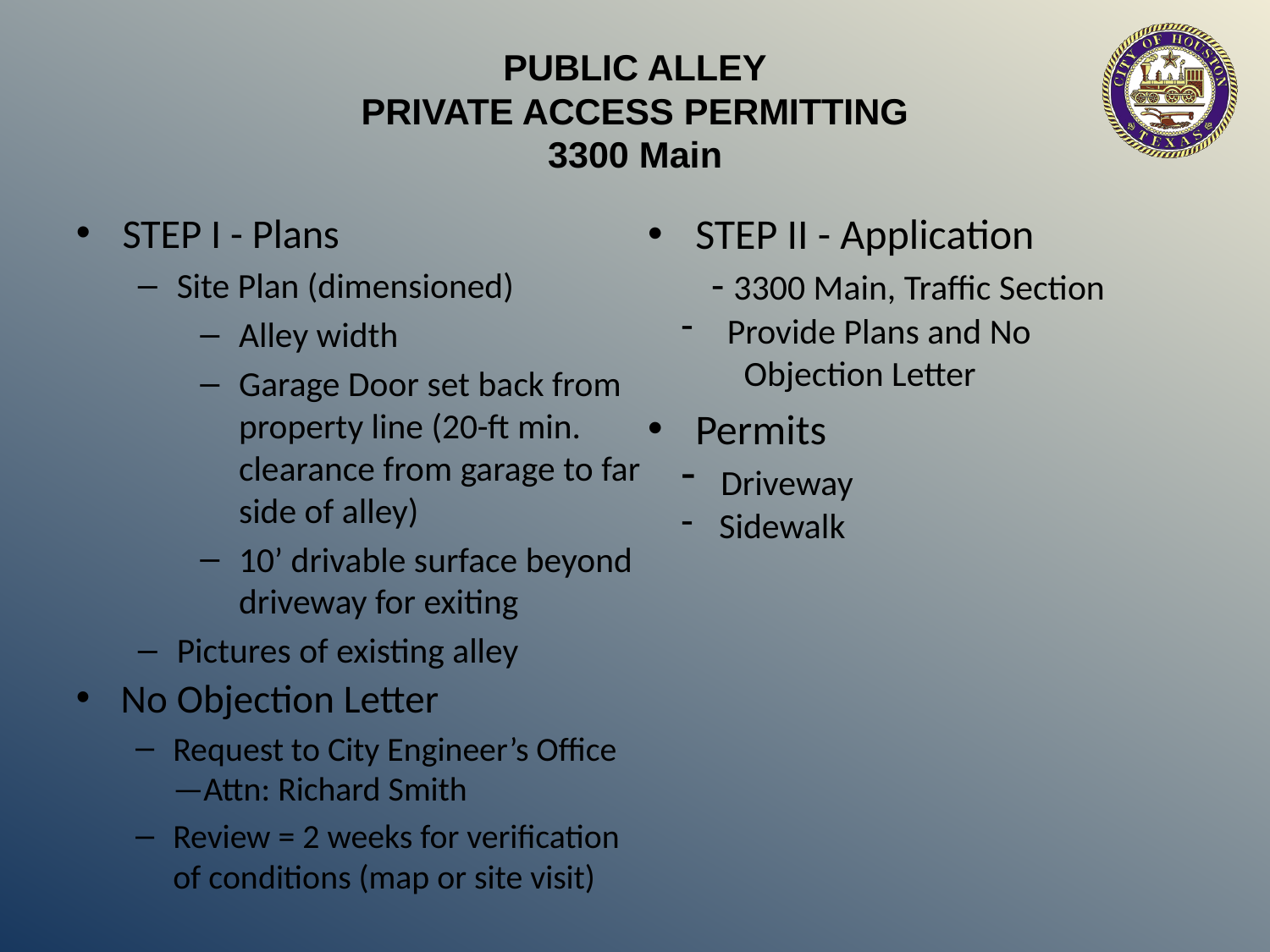

PUBLIC ALLEY
PRIVATE ACCESS PERMITTING
3300 Main
STEP I - Plans
Site Plan (dimensioned)
Alley width
Garage Door set back from property line (20-ft min. clearance from garage to far side of alley)
10’ drivable surface beyond driveway for exiting
Pictures of existing alley

STEP II - Application
- 3300 Main, Traffic Section
  Provide Plans and No
Objection Letter
Permits
 Driveway
 Sidewalk

No Objection Letter
Request to City Engineer’s Office—Attn: Richard Smith
Review = 2 weeks for verification of conditions (map or site visit)